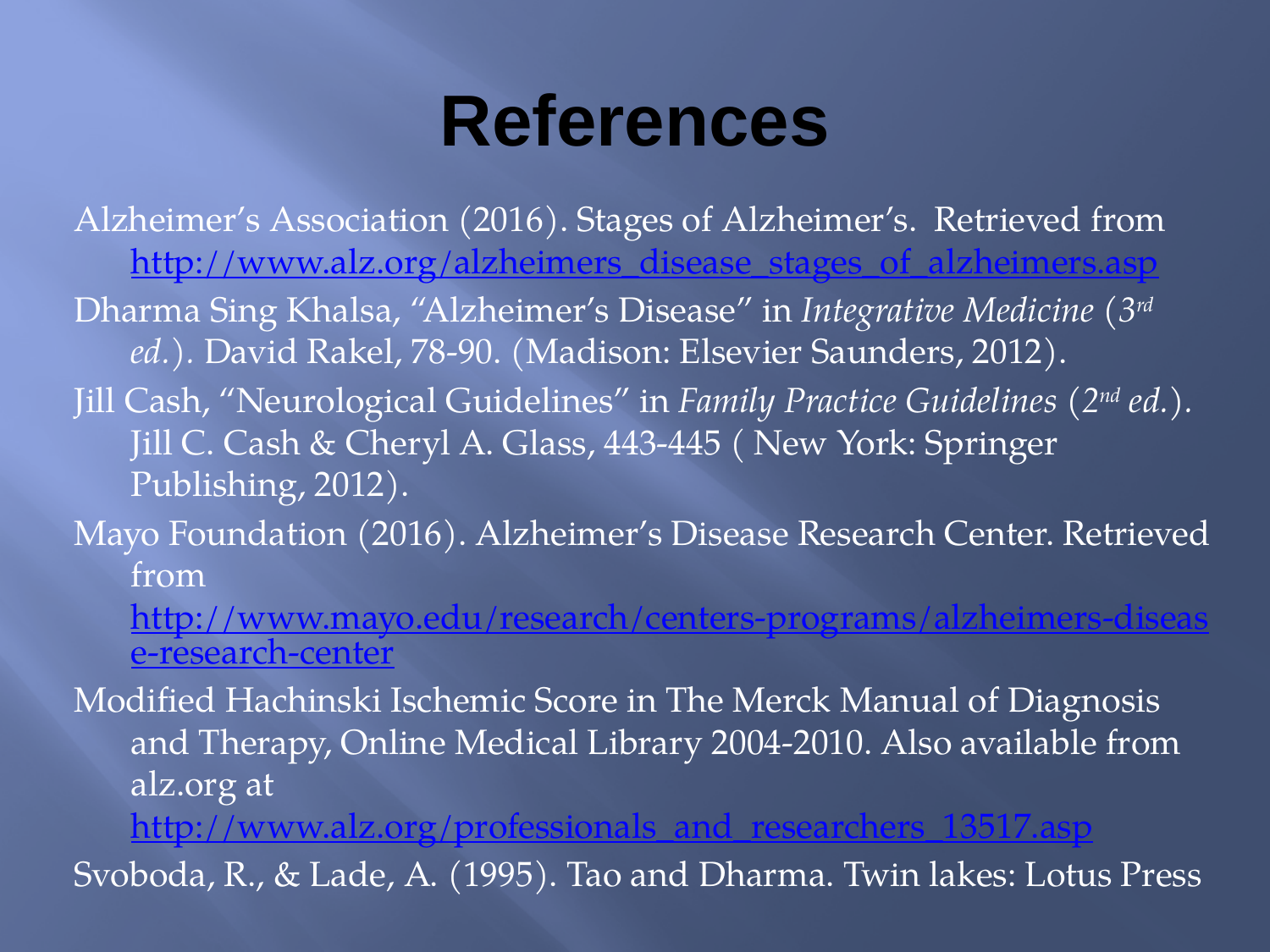

# References
Alzheimer’s Association (2016). Stages of Alzheimer’s.  Retrieved from http://www.alz.org/alzheimers_disease_stages_of_alzheimers.asp
Dharma Sing Khalsa, “Alzheimer’s Disease” in Integrative Medicine (3rd ed.). David Rakel, 78-90. (Madison: Elsevier Saunders, 2012).
Jill Cash, “Neurological Guidelines” in Family Practice Guidelines (2nd ed.). Jill C. Cash & Cheryl A. Glass, 443-445 ( New York: Springer Publishing, 2012).
Mayo Foundation (2016). Alzheimer’s Disease Research Center. Retrieved from http://www.mayo.edu/research/centers-programs/alzheimers-disease-research-center
Modified Hachinski Ischemic Score in The Merck Manual of Diagnosis and Therapy, Online Medical Library 2004-2010. Also available from alz.org at http://www.alz.org/professionals_and_researchers_13517.asp
Svoboda, R., & Lade, A. (1995). Tao and Dharma. Twin lakes: Lotus Press